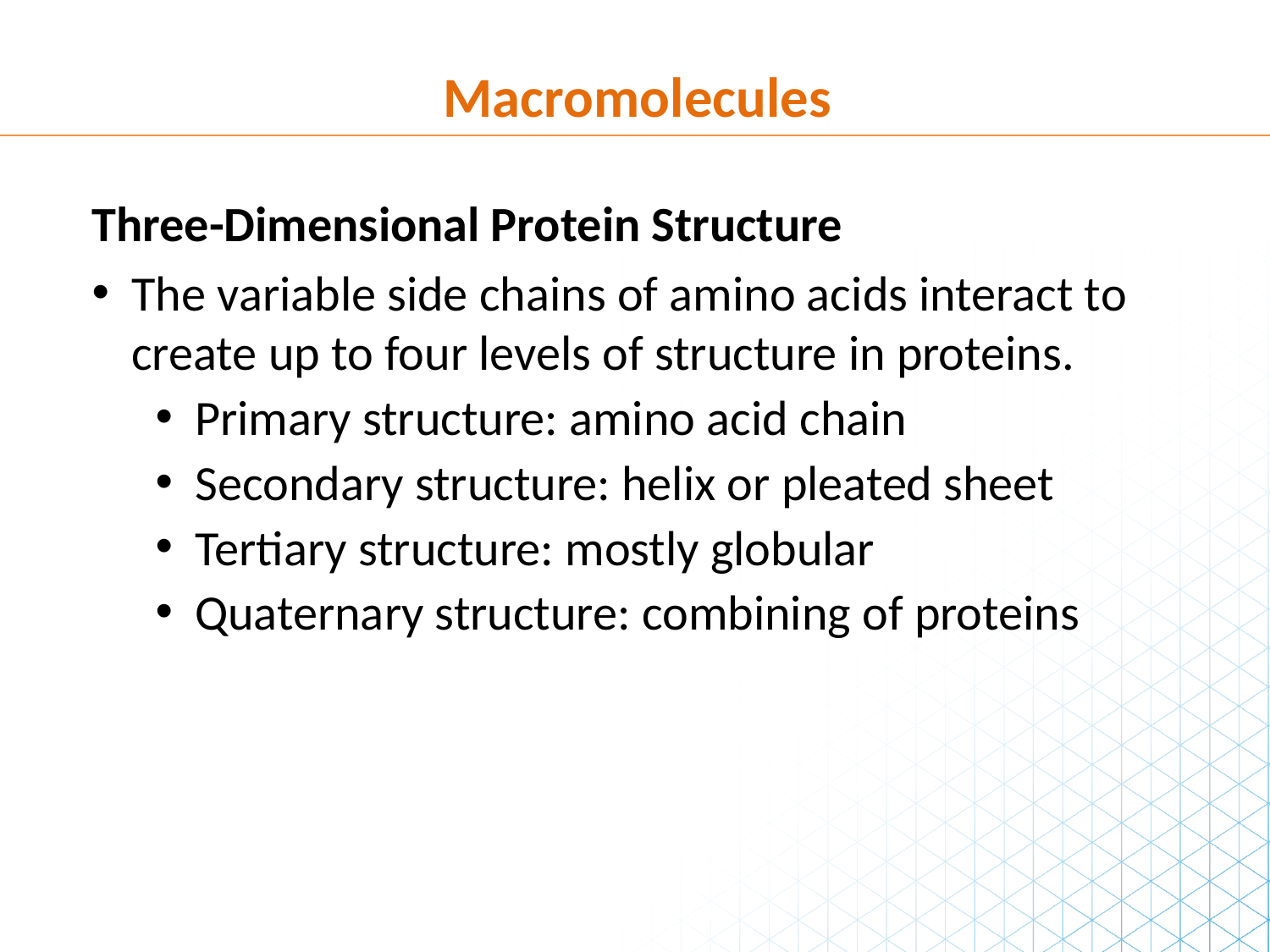

Macromolecules
Three-Dimensional Protein Structure
The variable side chains of amino acids interact to create up to four levels of structure in proteins.
Primary structure: amino acid chain
Secondary structure: helix or pleated sheet
Tertiary structure: mostly globular
Quaternary structure: combining of proteins